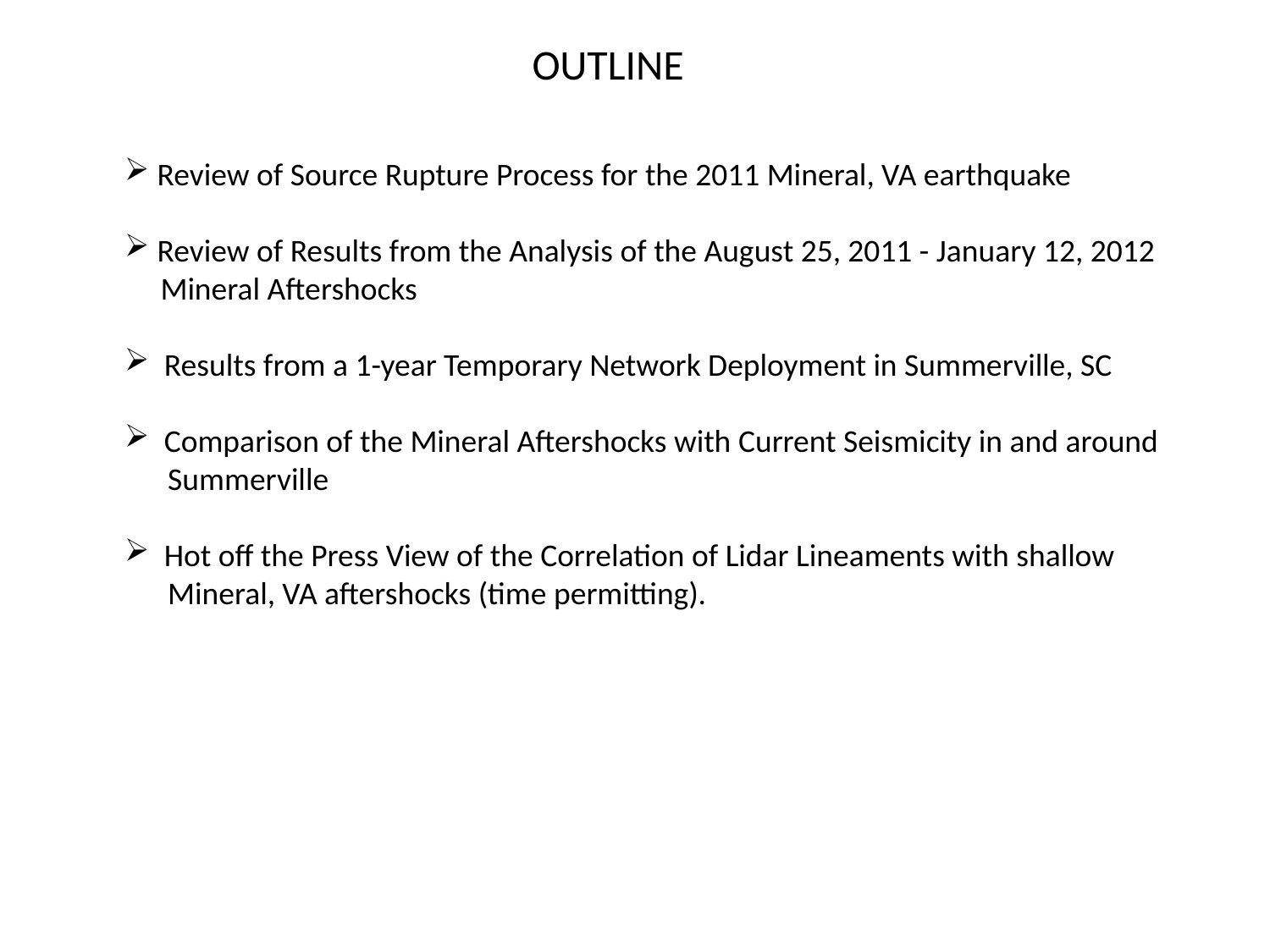

OUTLINE
 Review of Source Rupture Process for the 2011 Mineral, VA earthquake

 Review of Results from the Analysis of the August 25, 2011 - January 12, 2012
     Mineral Aftershocks

  Results from a 1-year Temporary Network Deployment in Summerville, SC

  Comparison of the Mineral Aftershocks with Current Seismicity in and around
      Summerville

  Hot off the Press View of the Correlation of Lidar Lineaments with shallow
      Mineral, VA aftershocks (time permitting).